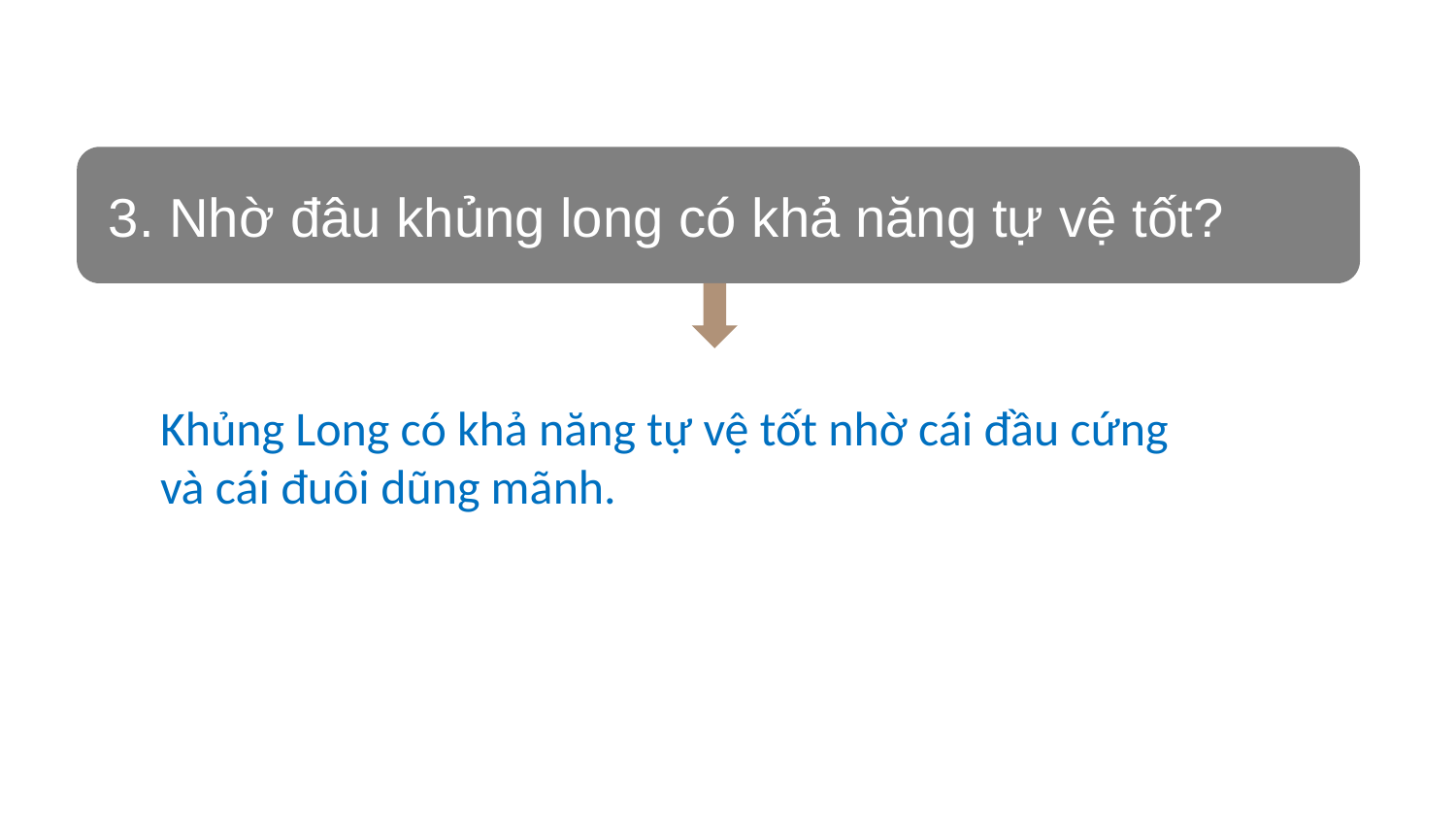

3. Nhờ đâu khủng long có khả năng tự vệ tốt?

Khủng Long có khả năng tự vệ tốt nhờ cái đầu cứng và cái đuôi dũng mãnh.